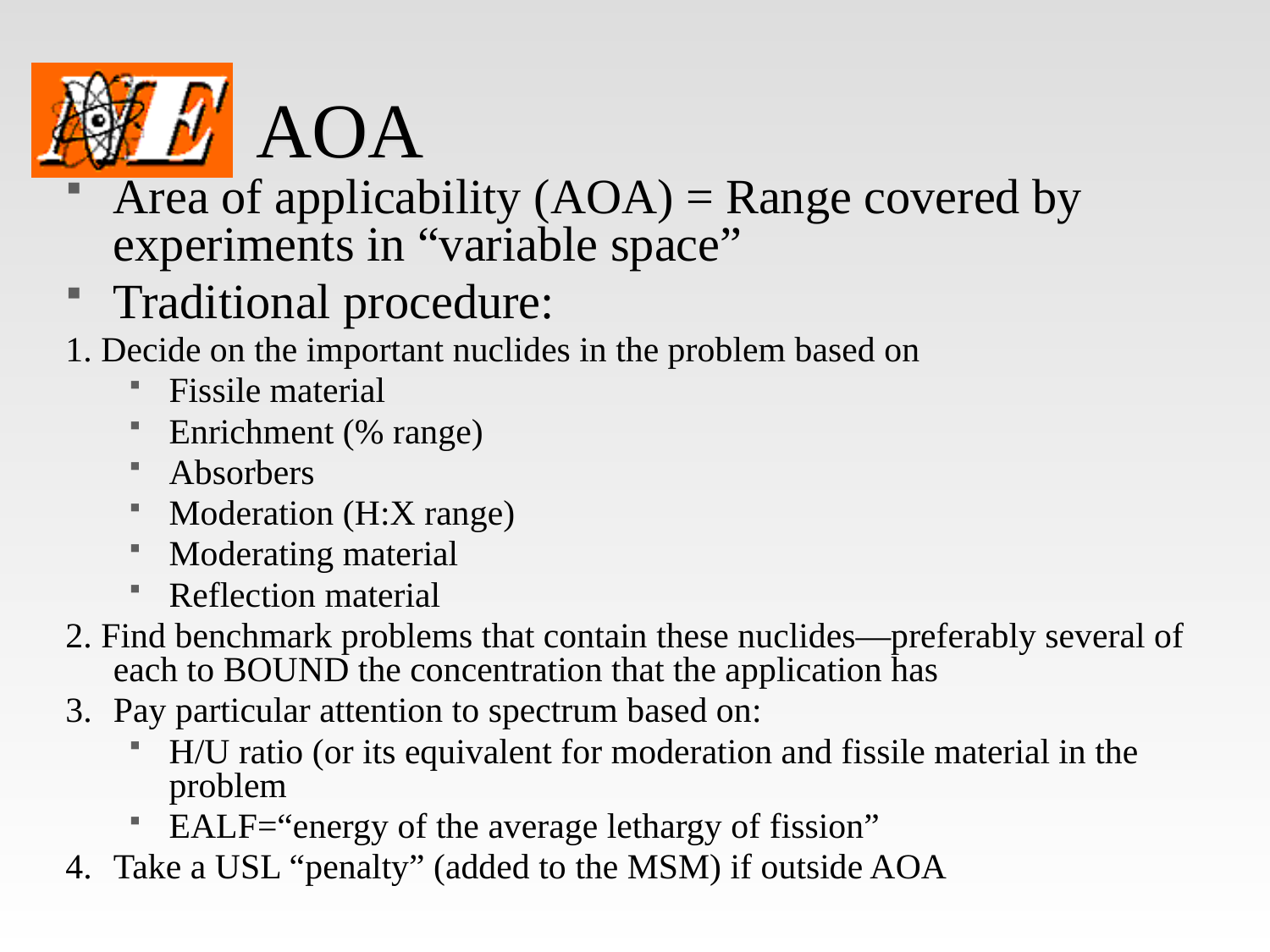

# AOA
Area of applicability (AOA) = Range covered by experiments in “variable space”
Traditional procedure:
1. Decide on the important nuclides in the problem based on
Fissile material
Enrichment (% range)
Absorbers
Moderation (H:X range)
Moderating material
Reflection material
2. Find benchmark problems that contain these nuclides—preferably several of each to BOUND the concentration that the application has
3.	Pay particular attention to spectrum based on:
H/U ratio (or its equivalent for moderation and fissile material in the problem
EALF=“energy of the average lethargy of fission”
4.	Take a USL “penalty” (added to the MSM) if outside AOA